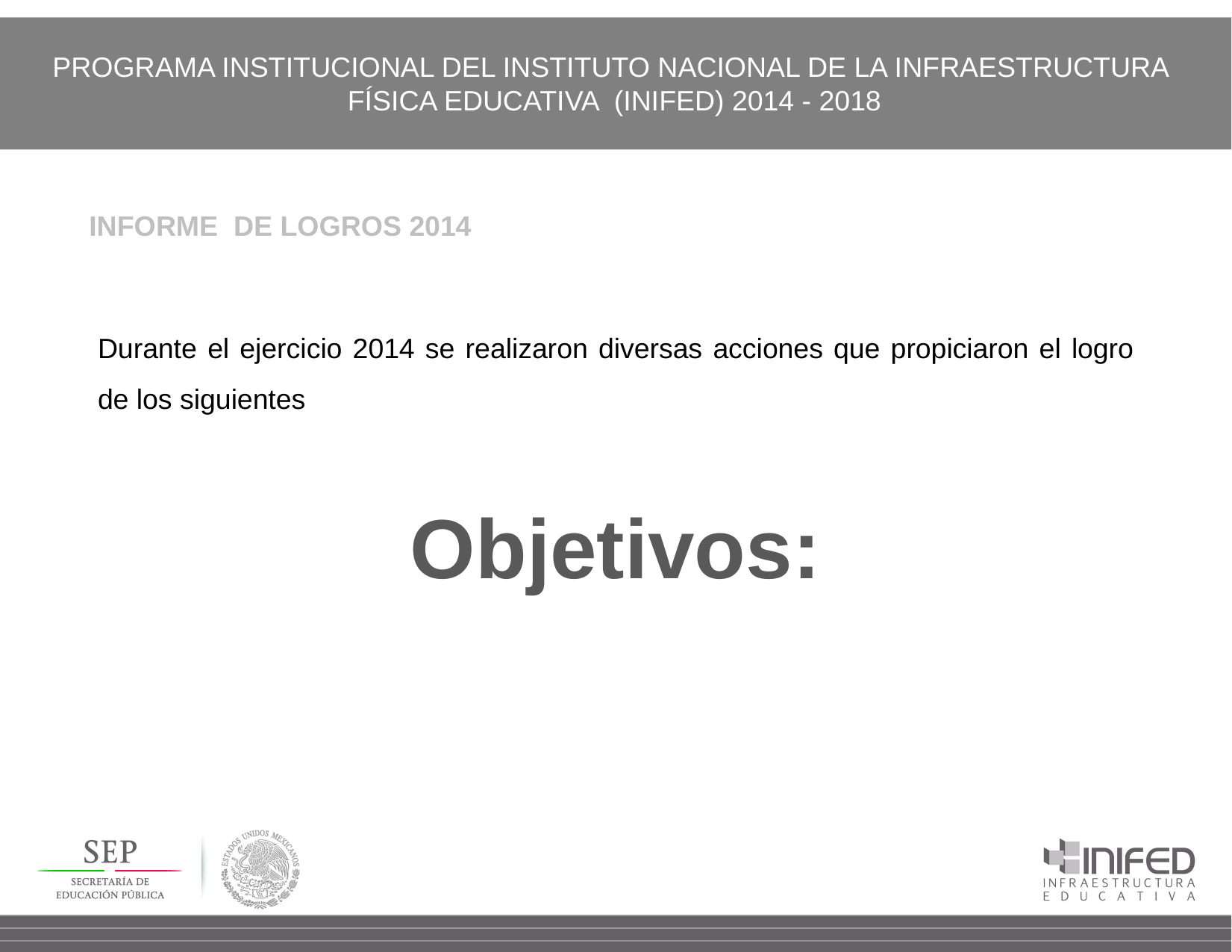

PROGRAMA INSTITUCIONAL DEL INSTITUTO NACIONAL DE LA INFRAESTRUCTURA
FÍSICA EDUCATIVA  (INIFED) 2014 - 2018
INFORME  DE LOGROS 2014
Durante el ejercicio 2014 se realizaron diversas acciones que propiciaron el logro de los siguientes

Objetivos: